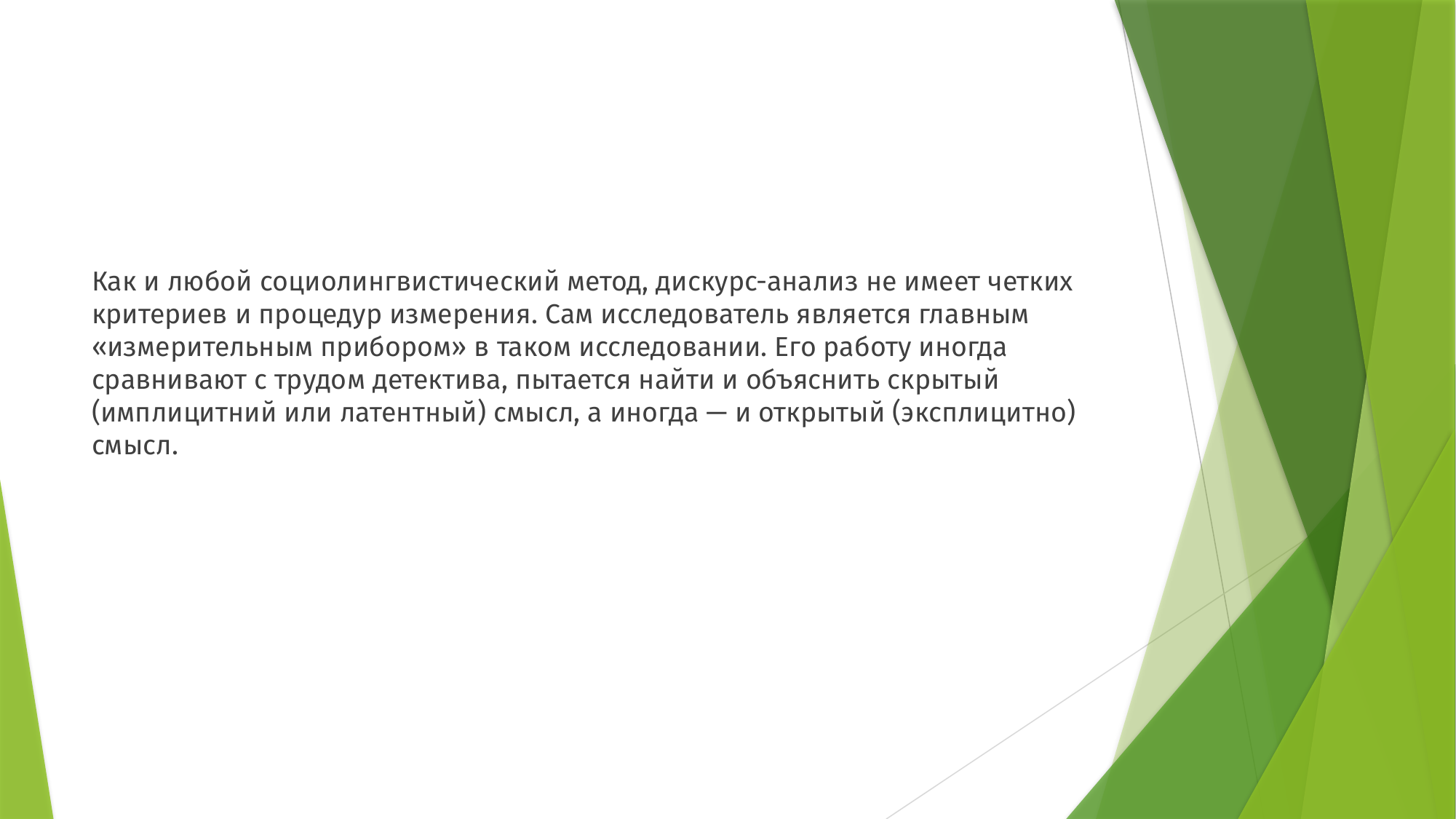

Как и любой социолингвистический метод, дискурс-анализ не имеет четких критериев и процедур измерения. Сам исследователь является главным «измерительным прибором» в таком исследовании. Его работу иногда сравнивают с трудом детектива, пытается найти и объяснить скрытый (имплицитний или латентный) смысл, а иногда — и открытый (эксплицитно) смысл.